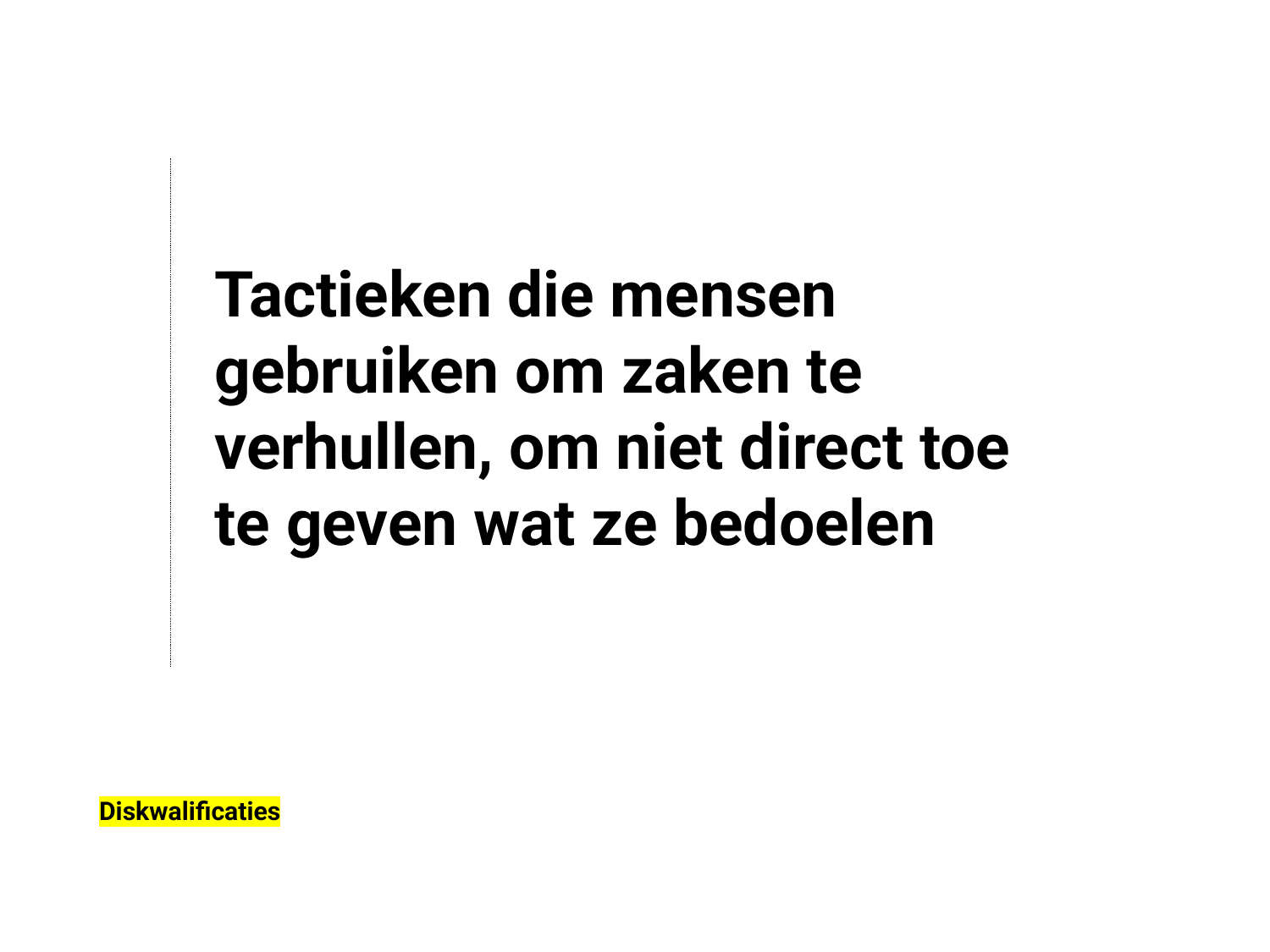

Tactieken die mensen gebruiken om zaken te verhullen, om niet direct toe te geven wat ze bedoelen
Diskwalificaties